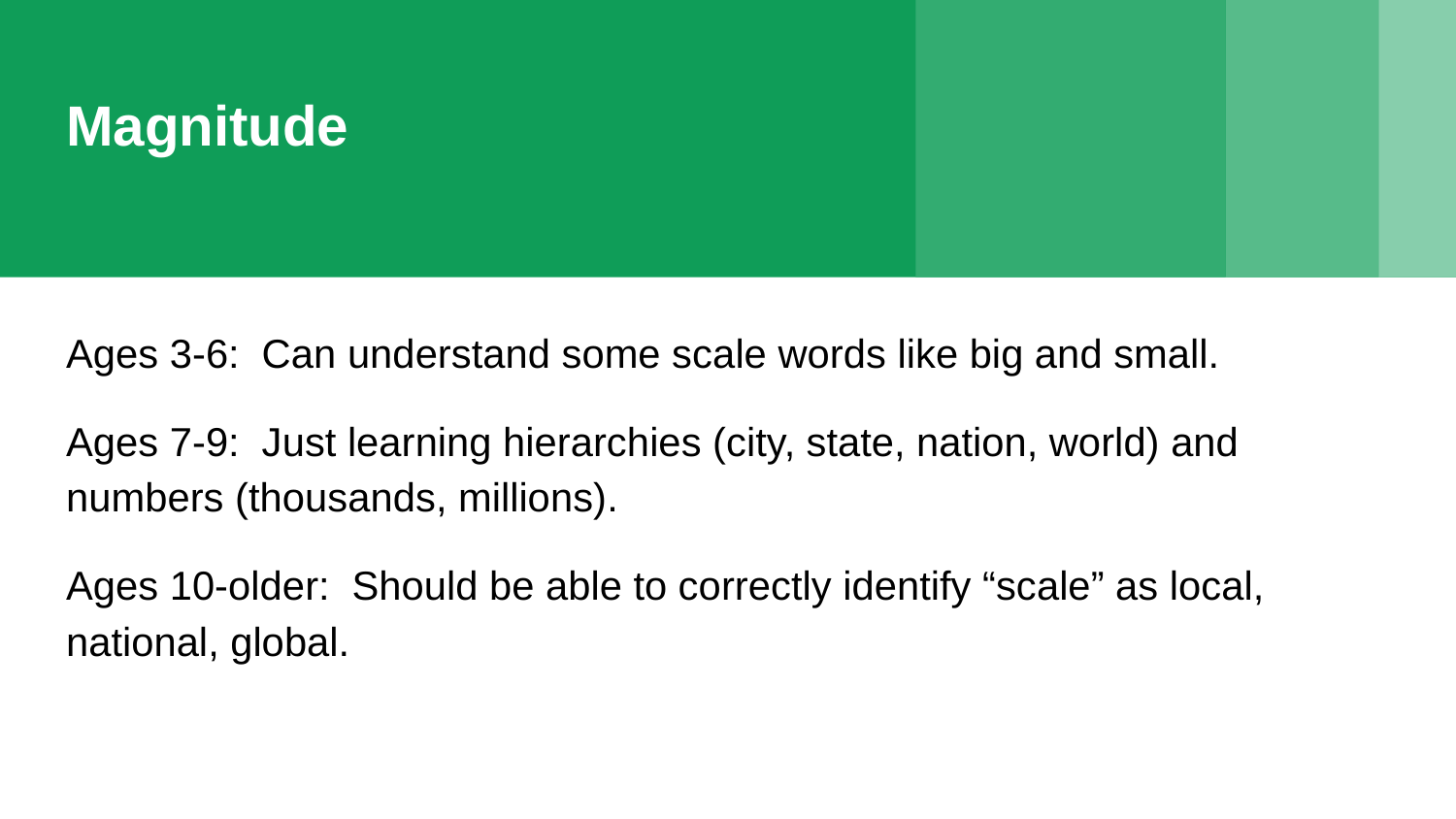

# Magnitude
Ages 3-6:  Can understand some scale words like big and small.
Ages 7-9:  Just learning hierarchies (city, state, nation, world) and numbers (thousands, millions).
Ages 10-older:  Should be able to correctly identify “scale” as local, national, global.